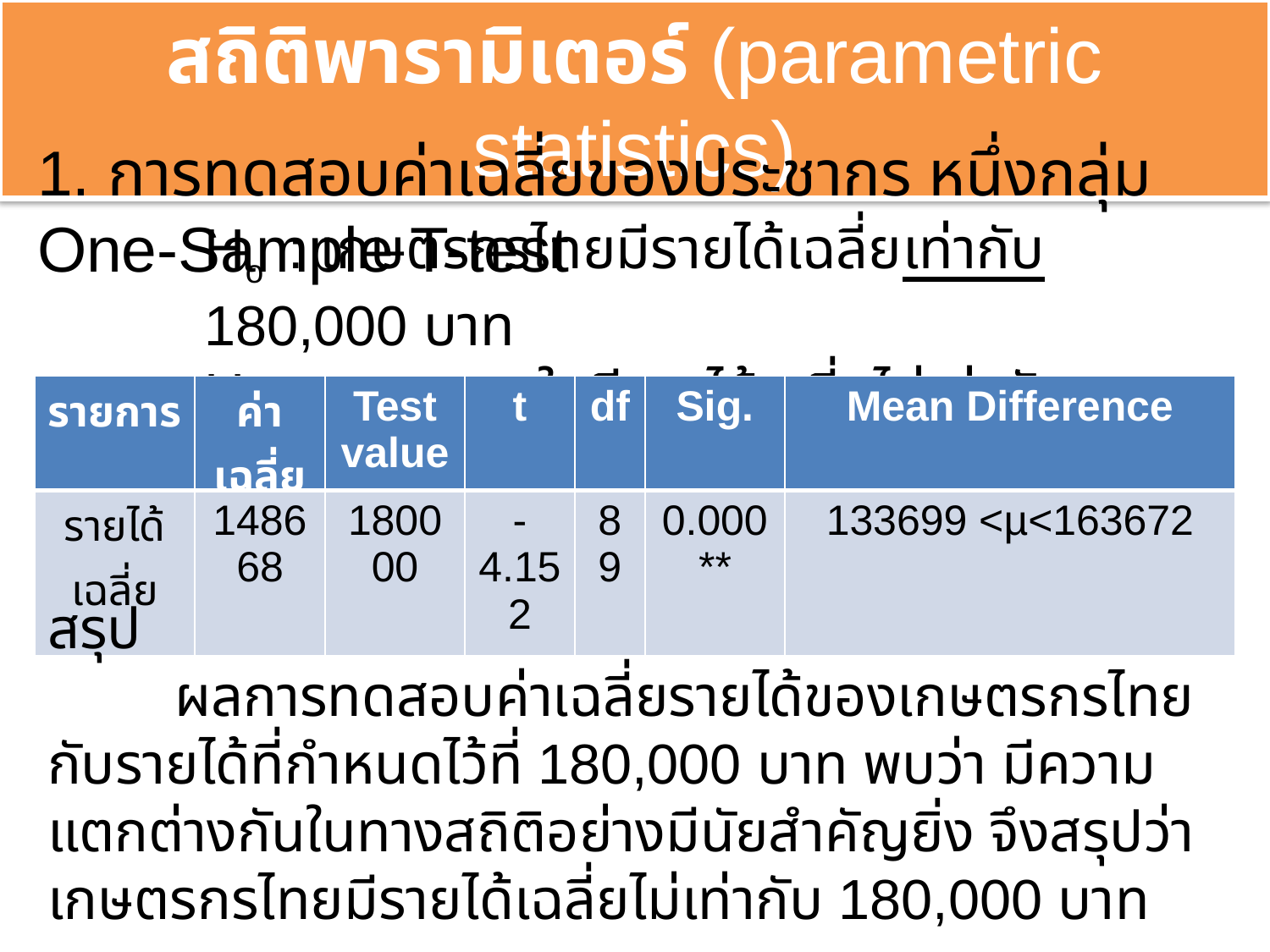

สถิติพารามิเตอร์ (parametric statistics)
1. การทดสอบค่าเฉลี่ยของประชากร หนึ่งกลุ่ม One-Sample T-test
Ho  : เกษตรกรไทยมีรายได้เฉลี่ยเท่ากับ 180,000 บาท
H1  : เกษตรกรในมีรายได้เฉลี่ยไม่เท่ากับ 180,000 บาท
| รายการ | ค่าเฉลี่ย | Test value | t | df | Sig. | Mean Difference |
| --- | --- | --- | --- | --- | --- | --- |
| รายได้เฉลี่ย | 148668 | 180000 | -4.152 | 89 | 0.000\*\* | 133699 <µ<163672 |
สรุป
	ผลการทดสอบค่าเฉลี่ยรายได้ของเกษตรกรไทยกับรายได้ที่กำหนดไว้ที่ 180,000 บาท พบว่า มีความแตกต่างกันในทางสถิติอย่างมีนัยสำคัญยิ่ง จึงสรุปว่า เกษตรกรไทยมีรายได้เฉลี่ยไม่เท่ากับ 180,000 บาท